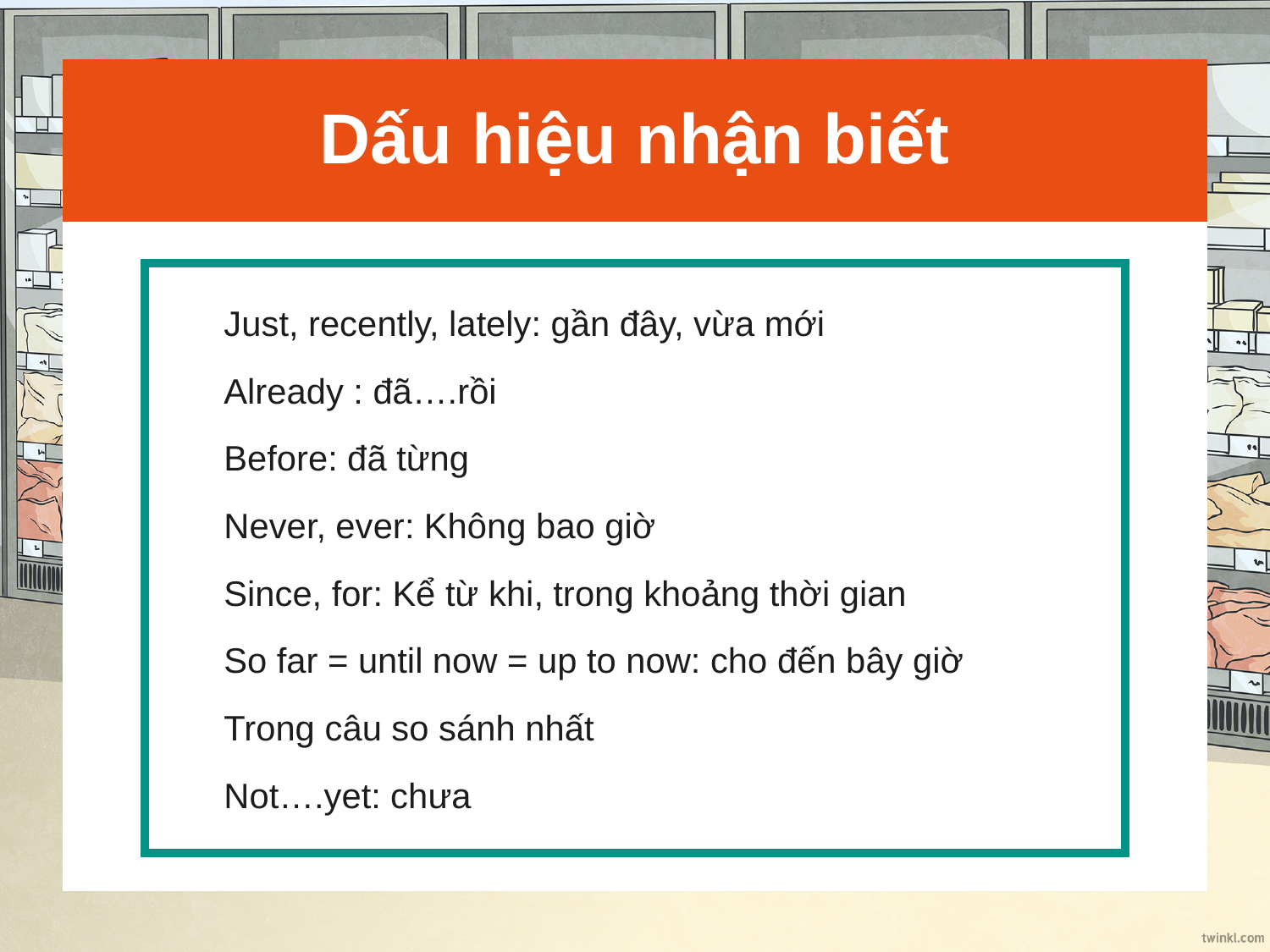

# Dấu hiệu nhận biết

Just, recently, lately: gần đây, vừa mới
Already : đã….rồi
Before: đã từng
Never, ever: Không bao giờ
Since, for: Kể từ khi, trong khoảng thời gian
So far = until now = up to now: cho đến bây giờ
Trong câu so sánh nhất
Not….yet: chưa